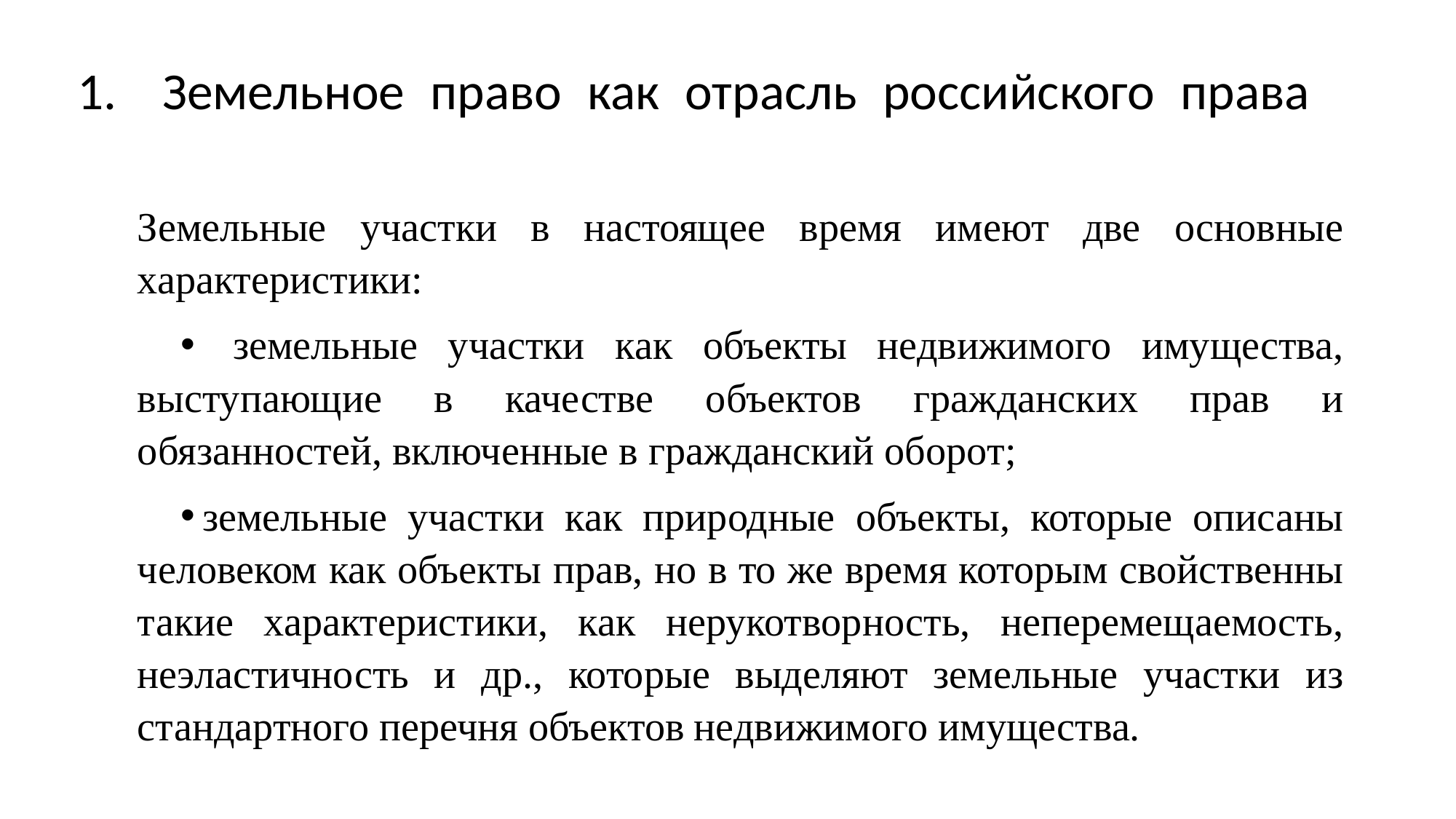

# 1.	Земельное право как отрасль российского права
Земельные участки в настоящее время имеют две основные характеристики:
 земельные участки как объекты недвижимого имущества, выступающие в качестве объектов гражданских прав и обязанностей, включенные в гражданский оборот;
земельные участки как природные объекты, которые описаны человеком как объекты прав, но в то же время которым свойственны такие характеристики, как нерукотворность, неперемещаемость, неэластичность и др., которые выделяют земельные участки из стандартного перечня объектов недвижимого имущества.